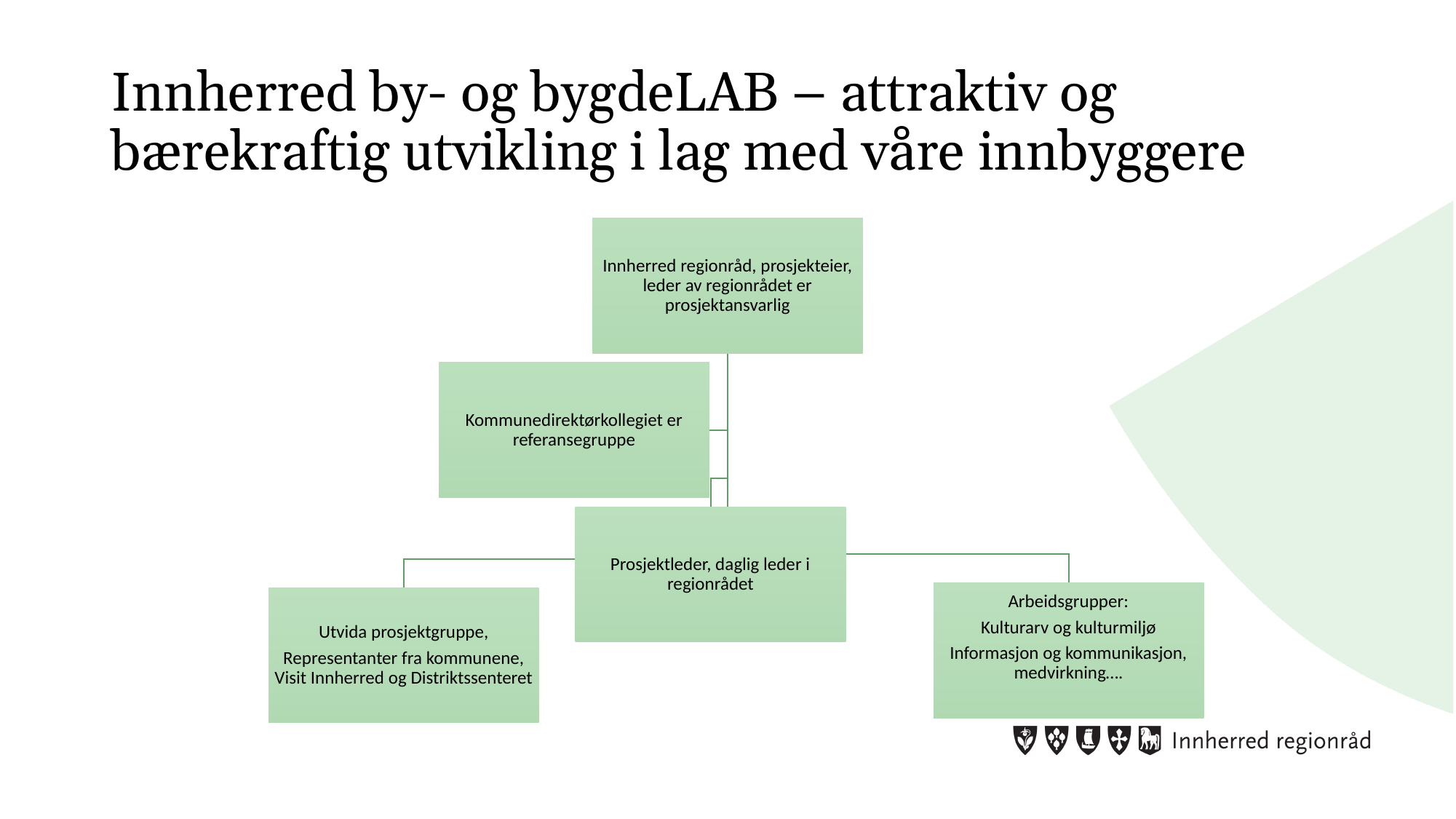

# Innherred by- og bygdeLAB – attraktiv og bærekraftig utvikling i lag med våre innbyggere
Innherred regionråd, prosjekteier, leder av regionrådet er prosjektansvarlig
Utvida prosjektgruppe,
Representanter fra kommunene, Visit Innherred og Distriktssenteret
Prosjektleder, daglig leder i regionrådet
Arbeidsgrupper:
Kulturarv og kulturmiljø
Informasjon og kommunikasjon, medvirkning….

Kommunedirektørkollegiet er referansegruppe